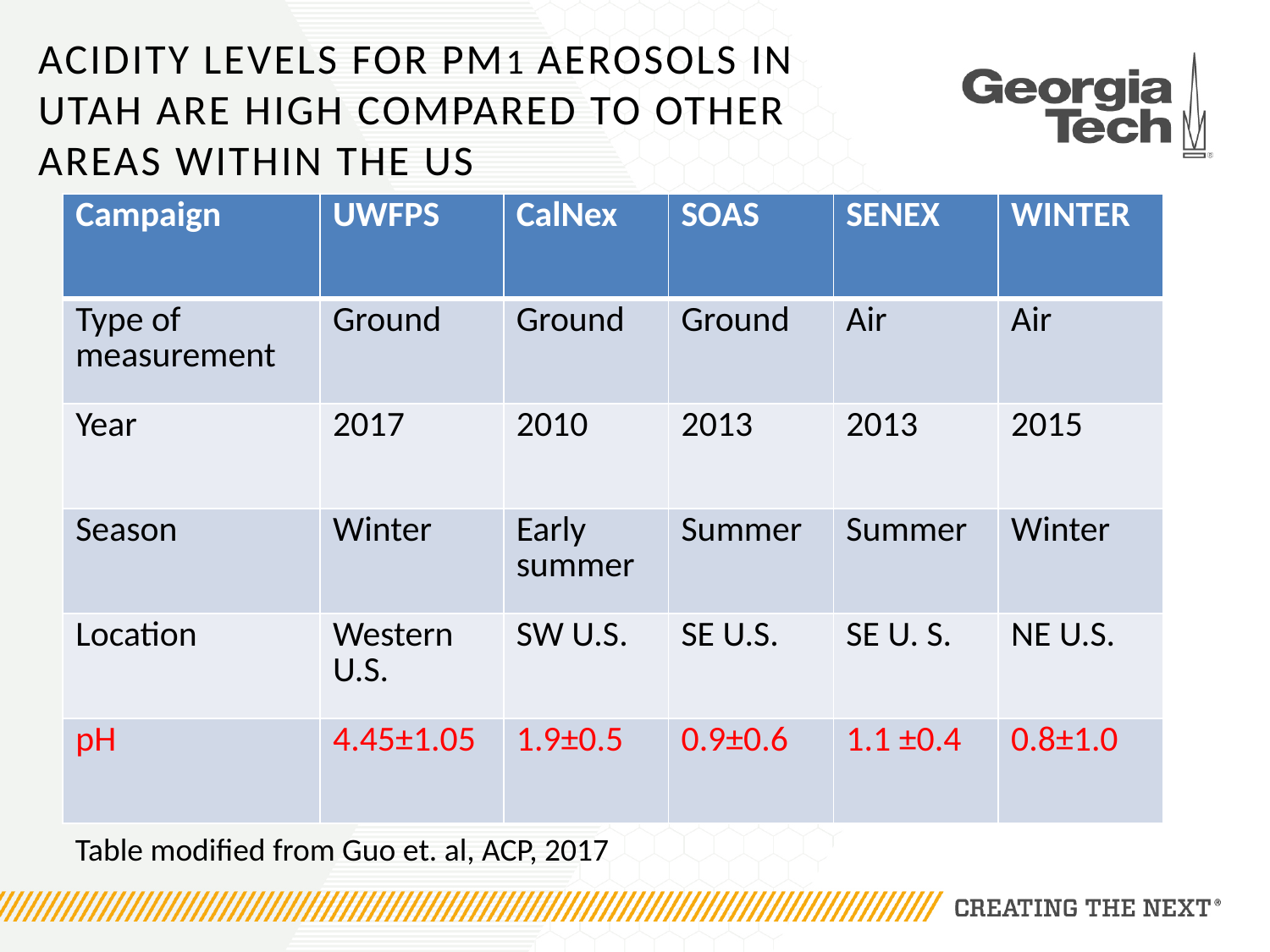

# Acidity levels for PM1 aerosols in Utah are high compared to other areas within the us
| Campaign | UWFPS | CalNex | SOAS | SENEX | WINTER |
| --- | --- | --- | --- | --- | --- |
| Type of measurement | Ground | Ground | Ground | Air | Air |
| Year | 2017 | 2010 | 2013 | 2013 | 2015 |
| Season | Winter | Early summer | Summer | Summer | Winter |
| Location | Western U.S. | SW U.S. | SE U.S. | SE U. S. | NE U.S. |
| pH | 4.45±1.05 | 1.9±0.5 | 0.9±0.6 | 1.1 ±0.4 | 0.8±1.0 |
Table modified from Guo et. al, ACP, 2017